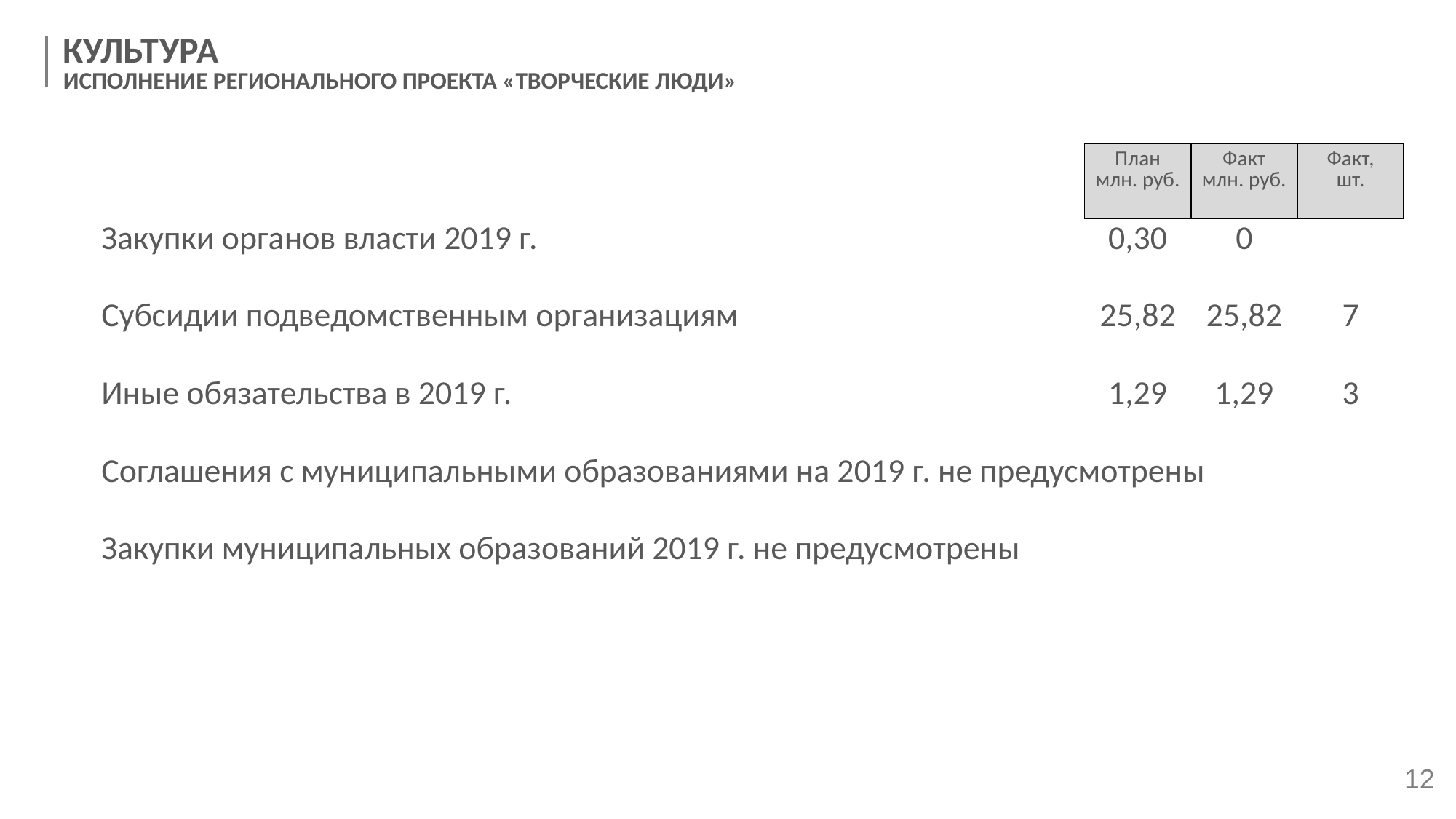

КУЛЬТУРА
ИСПОЛНЕНИЕ РЕГИОНАЛЬНОГО ПРОЕКТА «ТВОРЧЕСКИЕ ЛЮДИ»
|  |  | План млн. руб. | Факт млн. руб. | Факт, шт. |
| --- | --- | --- | --- | --- |
|  | Закупки органов власти 2019 г. | 0,30 | 0 |  |
|  | Субсидии подведомственным организациям | 25,82 | 25,82 | 7 |
|  | Иные обязательства в 2019 г. | 1,29 | 1,29 | 3 |
|  | Соглашения с муниципальными образованиями на 2019 г. не предусмотрены |  |  |  |
|  | Закупки муниципальных образований 2019 г. не предусмотрены |  |  |  |
12